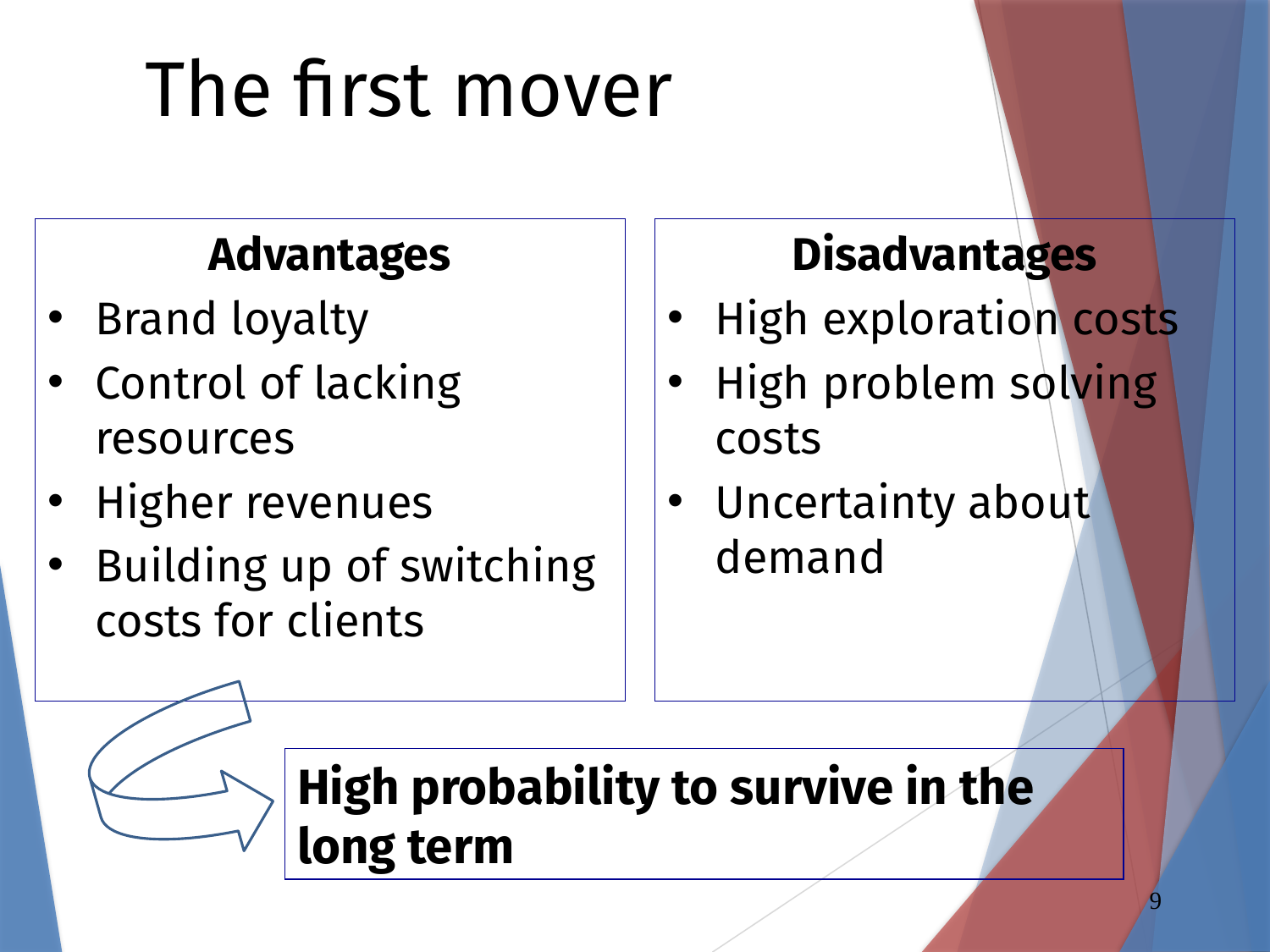

The first mover
Advantages
Brand loyalty
Control of lacking resources
Higher revenues
Building up of switching costs for clients

Disadvantages
High exploration costs
High problem solving costs
Uncertainty about demand

High probability to survive in the long term
9